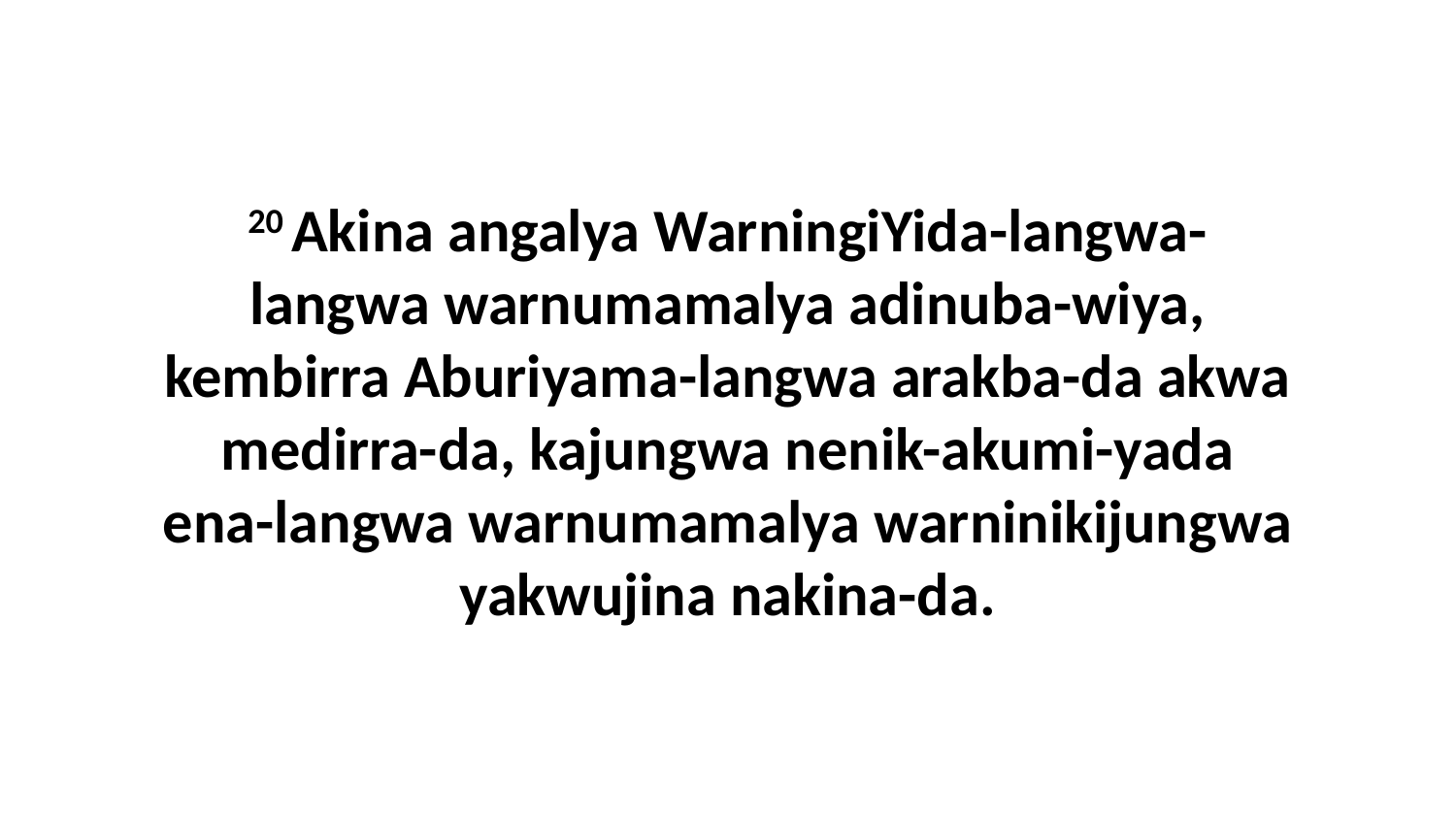

20 Akina angalya WarningiYida-langwa-langwa warnumamalya adinuba-wiya, kembirra Aburiyama-langwa arakba-da akwa medirra-da, kajungwa nenik-akumi-yada ena-langwa warnumamalya warninikijungwa yakwujina nakina-da.